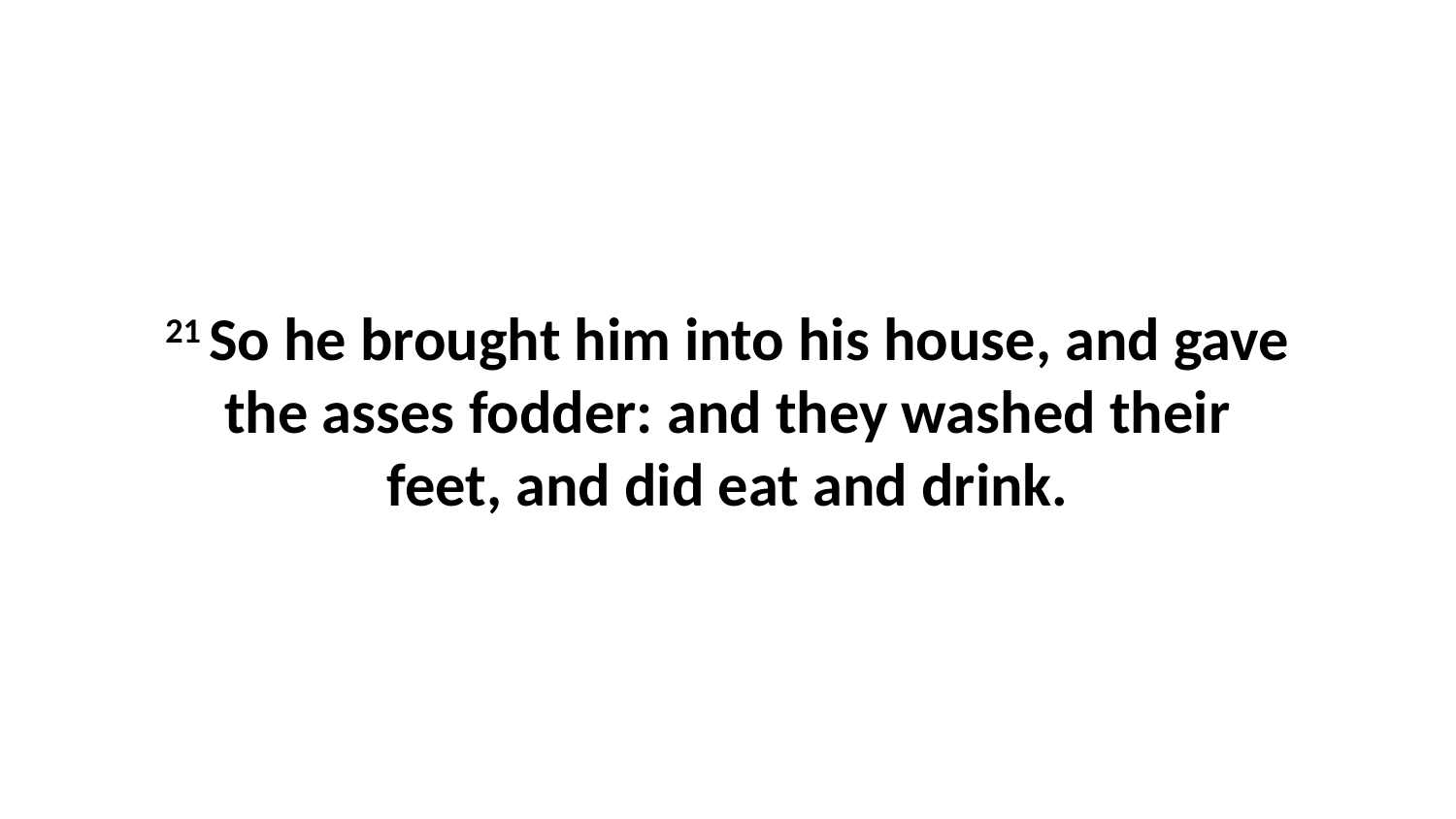

21 So he brought him into his house, and gave the asses fodder: and they washed their feet, and did eat and drink.